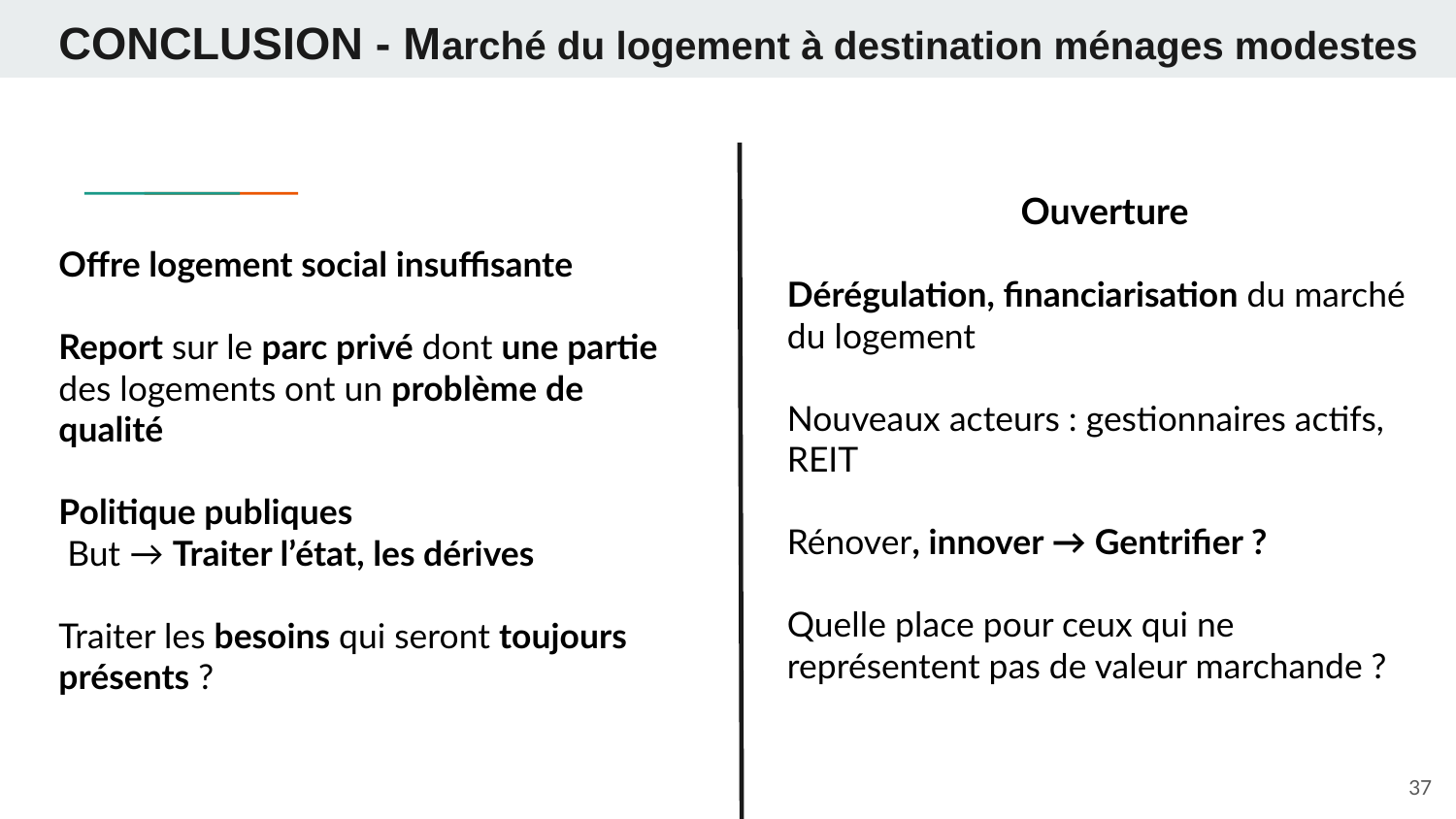

# CONCLUSION - Marché du logement à destination ménages modestes
Ouverture

Dérégulation, financiarisation du marché du logement

Nouveaux acteurs : gestionnaires actifs, REIT

Rénover, innover → Gentrifier ?

Quelle place pour ceux qui ne représentent pas de valeur marchande ?
Offre logement social insuffisante

Report sur le parc privé dont une partie des logements ont un problème de qualité

Politique publiques
 But → Traiter l’état, les dérives

Traiter les besoins qui seront toujours présents ?
37